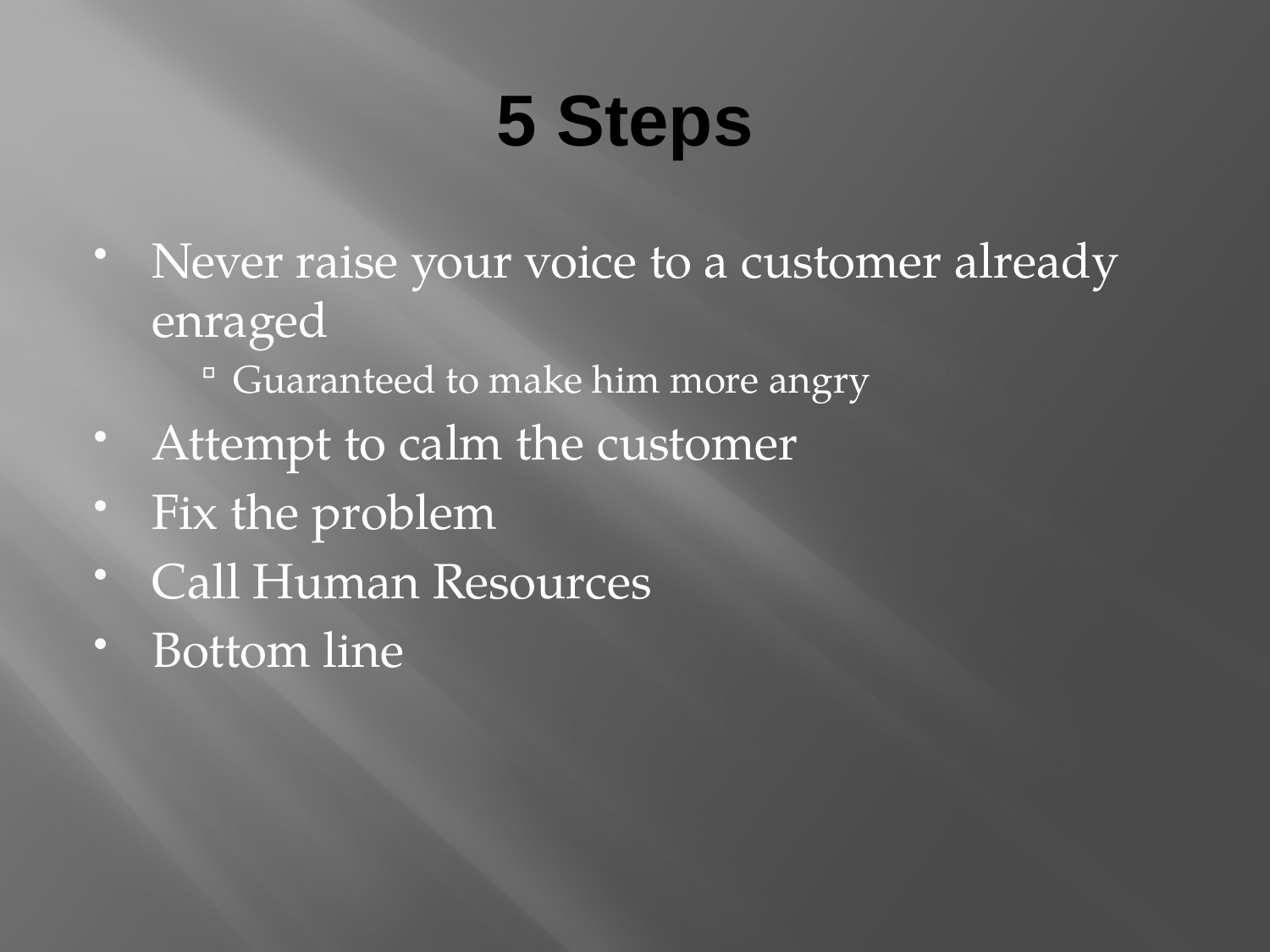

# 5 Steps
Never raise your voice to a customer already enraged
Guaranteed to make him more angry
Attempt to calm the customer
Fix the problem
Call Human Resources
Bottom line